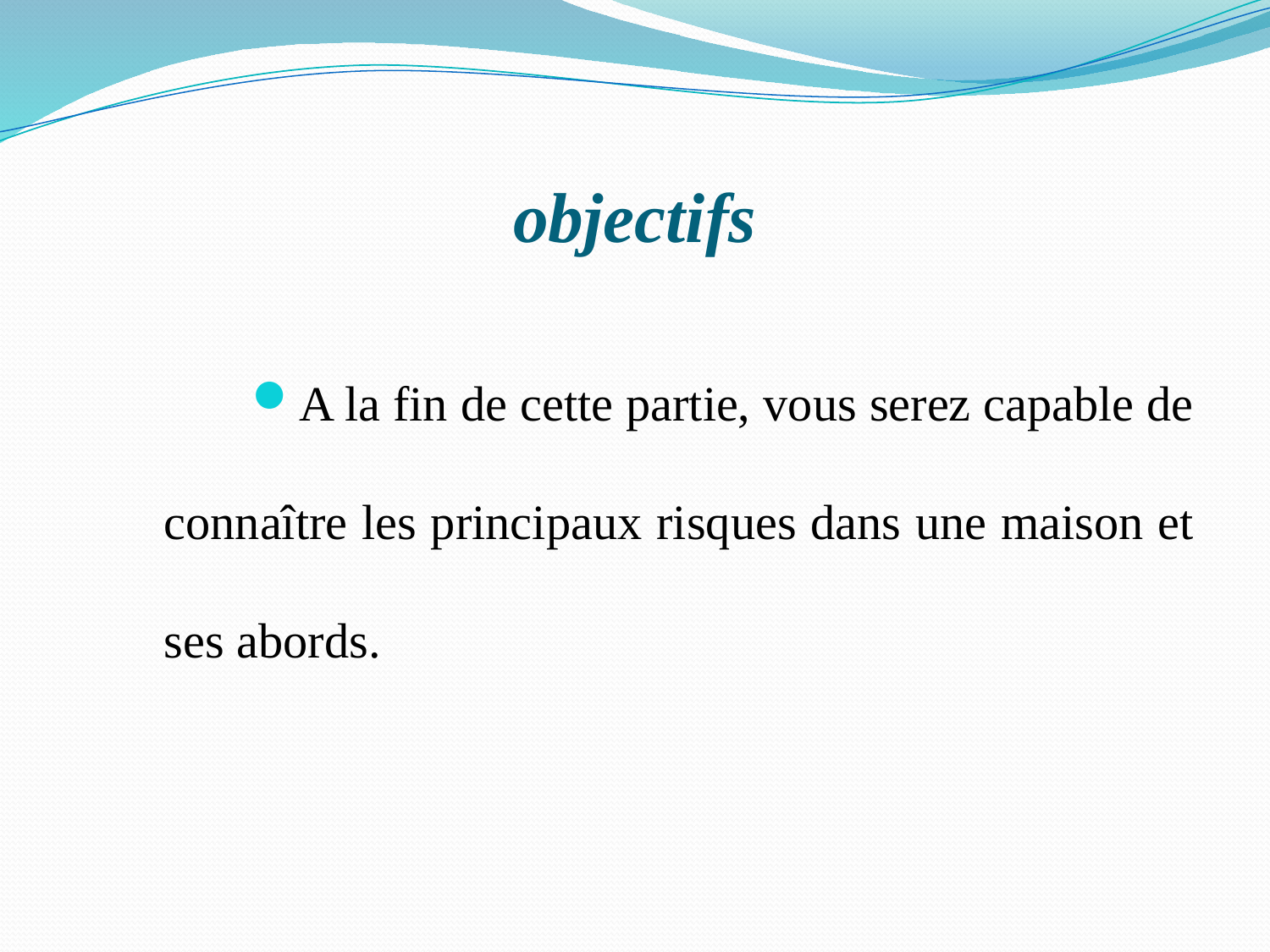

# objectifs
A la fin de cette partie, vous serez capable de connaître les principaux risques dans une maison et ses abords.